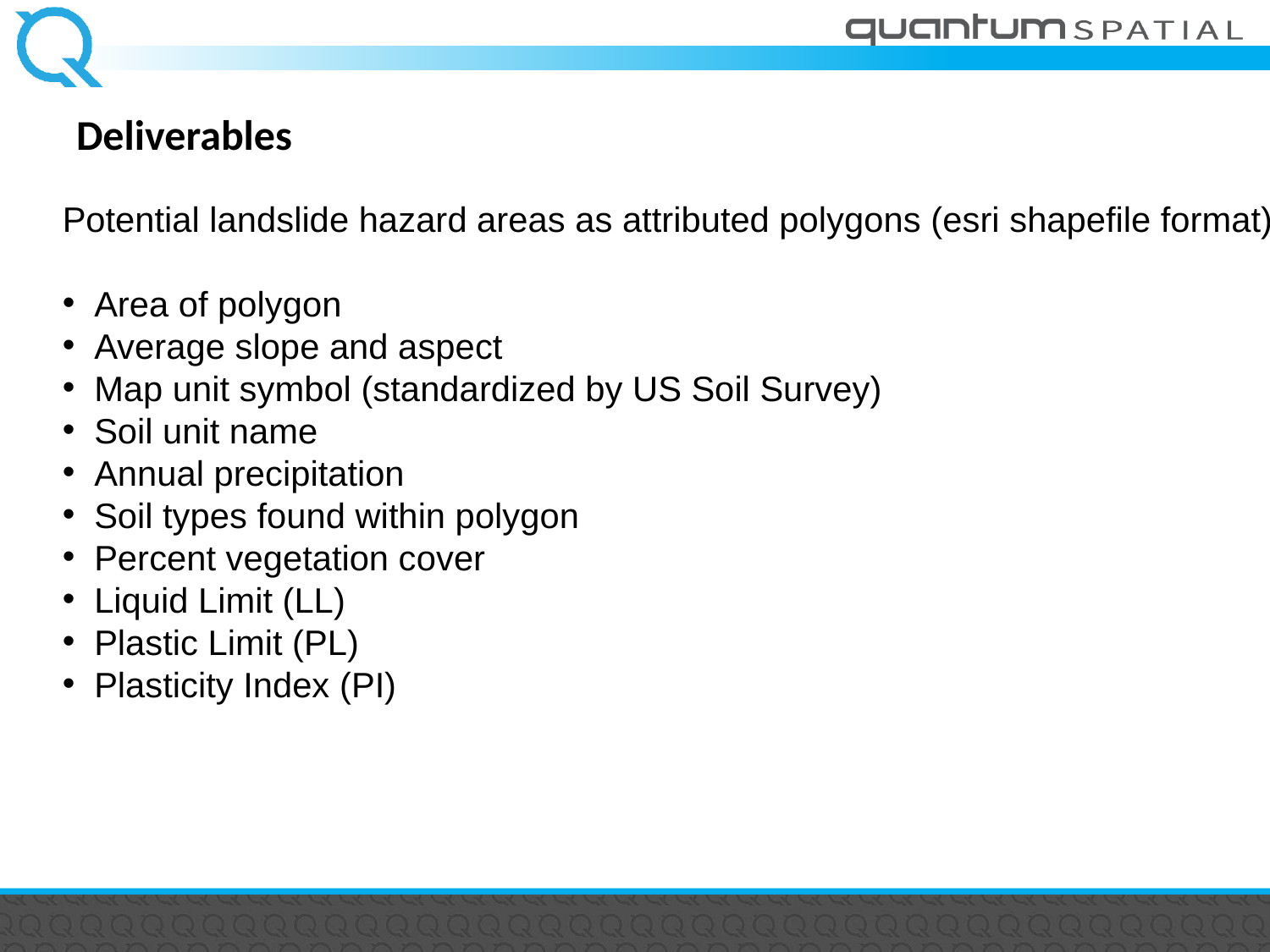

# Deliverables
Potential landslide hazard areas as attributed polygons (esri shapefile format)

Area of polygon
Average slope and aspect
Map unit symbol (standardized by US Soil Survey)
Soil unit name
Annual precipitation
Soil types found within polygon
Percent vegetation cover
Liquid Limit (LL)
Plastic Limit (PL)
Plasticity Index (PI)